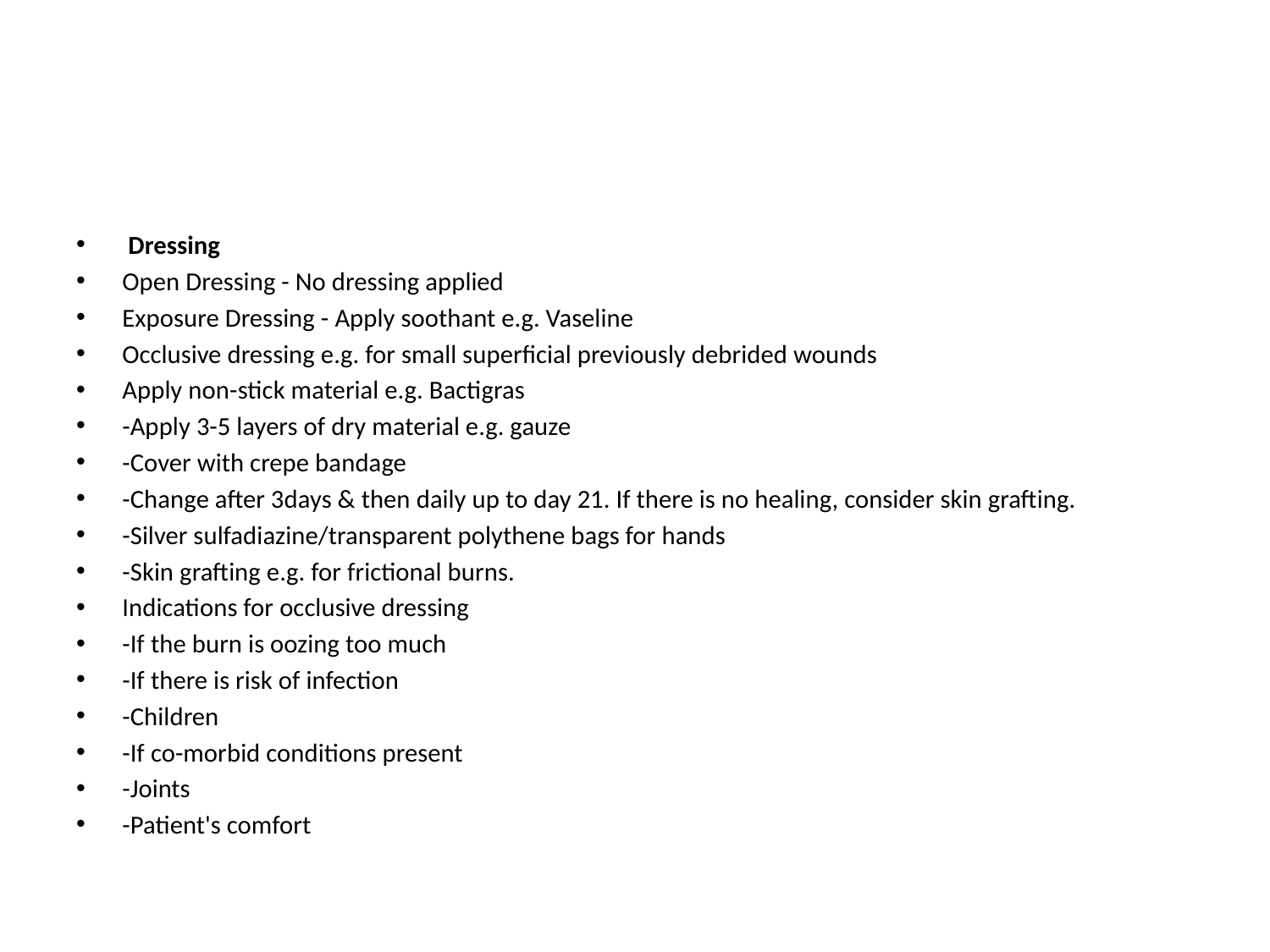

#
 Dressing
Open Dressing - No dressing applied
Exposure Dressing - Apply soothant e.g. Vaseline
Occlusive dressing e.g. for small superficial previously debrided wounds
Apply non-stick material e.g. Bactigras
-Apply 3-5 layers of dry material e.g. gauze
-Cover with crepe bandage
-Change after 3days & then daily up to day 21. If there is no healing, consider skin grafting.
-Silver sulfadiazine/transparent polythene bags for hands
-Skin grafting e.g. for frictional burns.
Indications for occlusive dressing
-If the burn is oozing too much
-If there is risk of infection
-Children
-If co-morbid conditions present
-Joints
-Patient's comfort